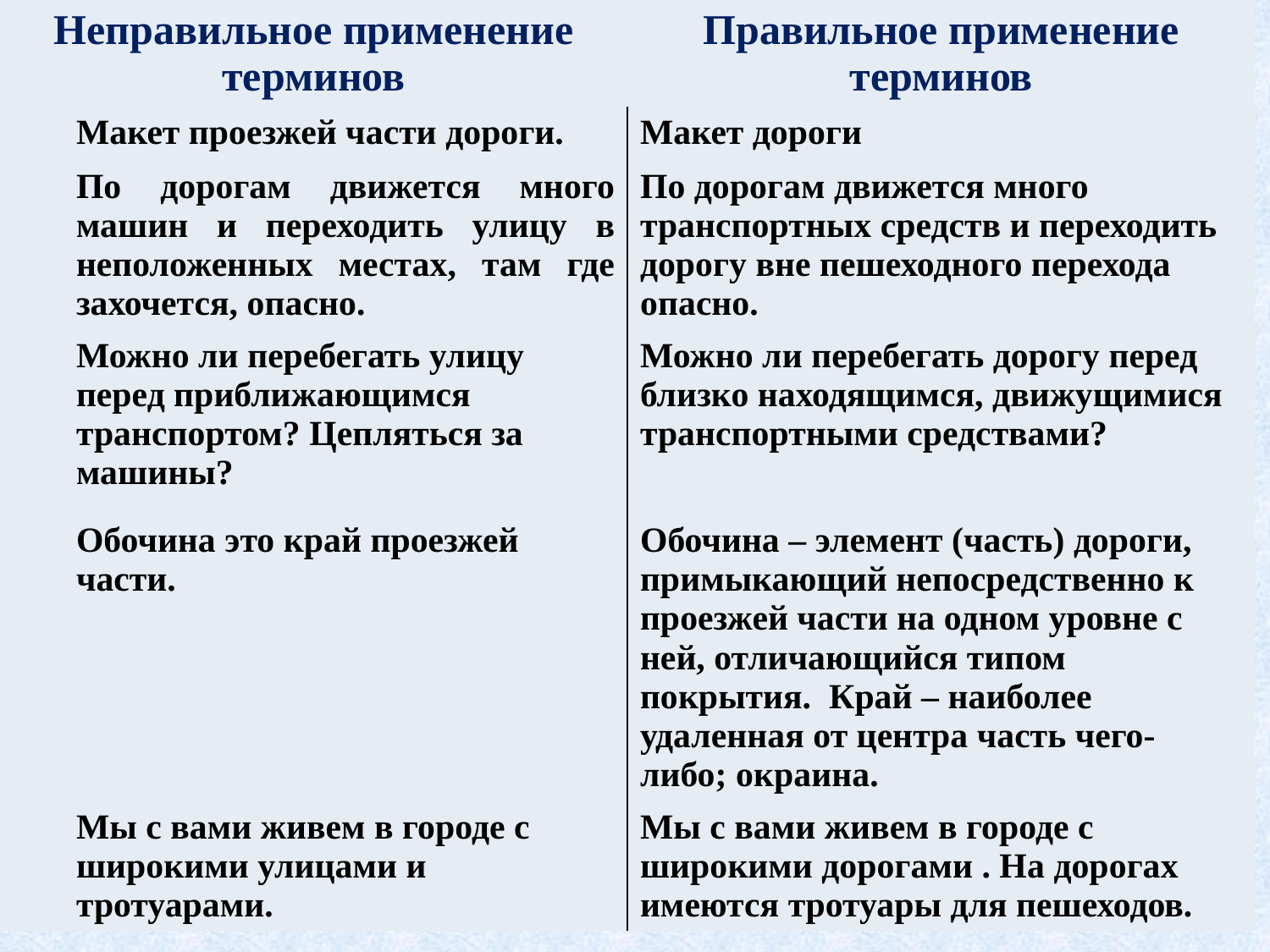

| Неправильное применение терминов | Правильное применение терминов |
| --- | --- |
| Макет проезжей части дороги. | Макет дороги |
| По дорогам движется много машин и переходить улицу в неположенных местах, там где захочется, опасно. | По дорогам движется много транспортных средств и переходить дорогу вне пешеходного перехода опасно. |
| Можно ли перебегать улицу перед приближающимся транспортом? Цепляться за машины? | Можно ли перебегать дорогу перед близко находящимся, движущимися транспортными средствами? |
| Обочина это край проезжей части. | Обочина – элемент (часть) дороги, примыкающий непосредственно к проезжей части на одном уровне с ней, отличающийся типом покрытия. Край – наиболее удаленная от центра часть чего-либо; окраина. |
| Мы с вами живем в городе с широкими улицами и тротуарами. | Мы с вами живем в городе с широкими дорогами . На дорогах имеются тротуары для пешеходов. |
133